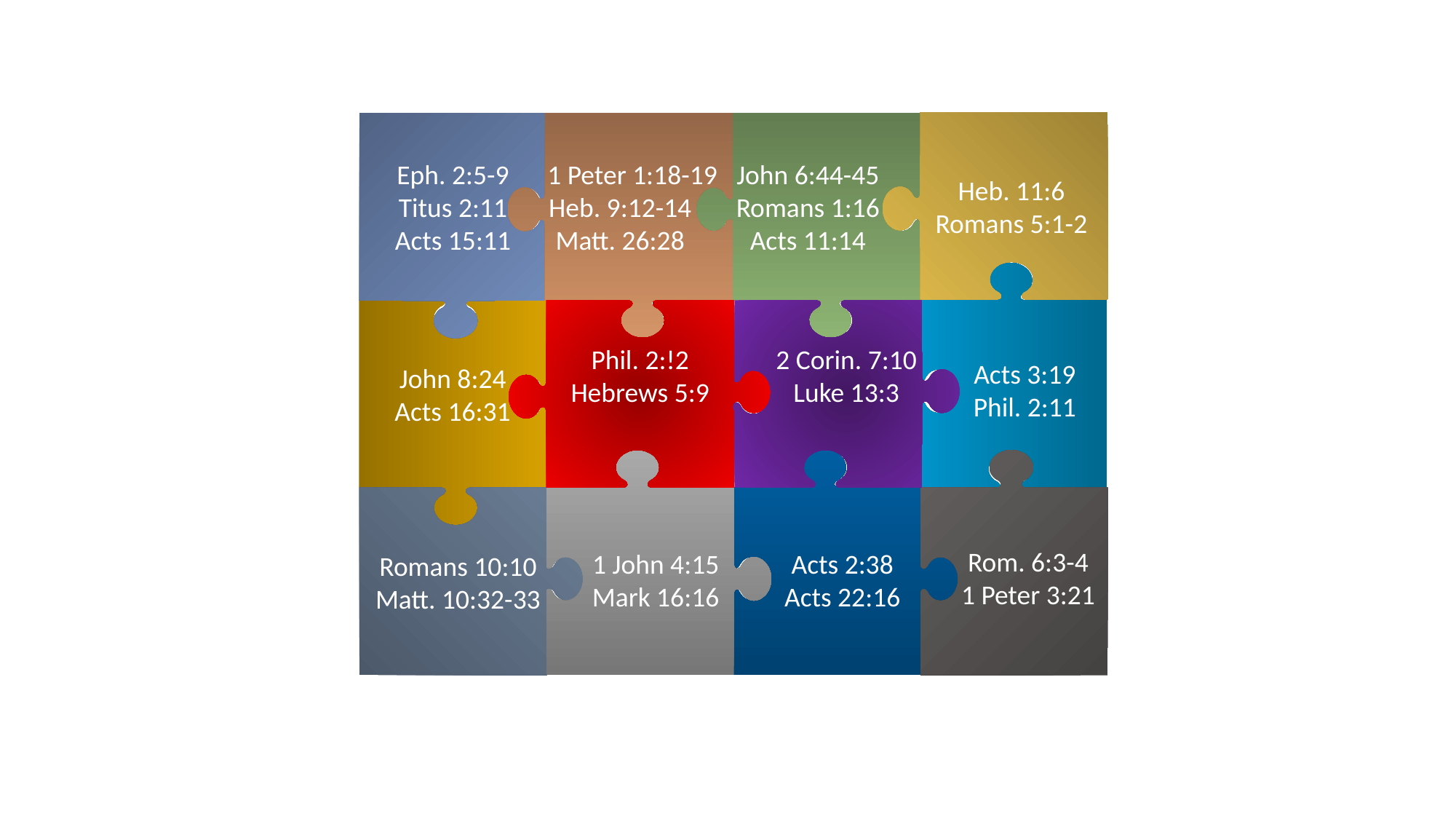

Heb. 11:6
Romans 5:1-2
Eph. 2:5-9
Titus 2:11
Acts 15:11
    1 Peter 1:18-19
Heb. 9:12-14
Matt. 26:28
John 6:44-45
Romans 1:16
Acts 11:14
Acts 3:19
Phil. 2:11
John 8:24
Acts 16:31
Phil. 2:!2
Hebrews 5:9
2 Corin. 7:10
Luke 13:3
Acts 2:38
Acts 22:16
Rom. 6:3-4
1 Peter 3:21
1 John 4:15
Mark 16:16
Romans 10:10
Matt. 10:32-33